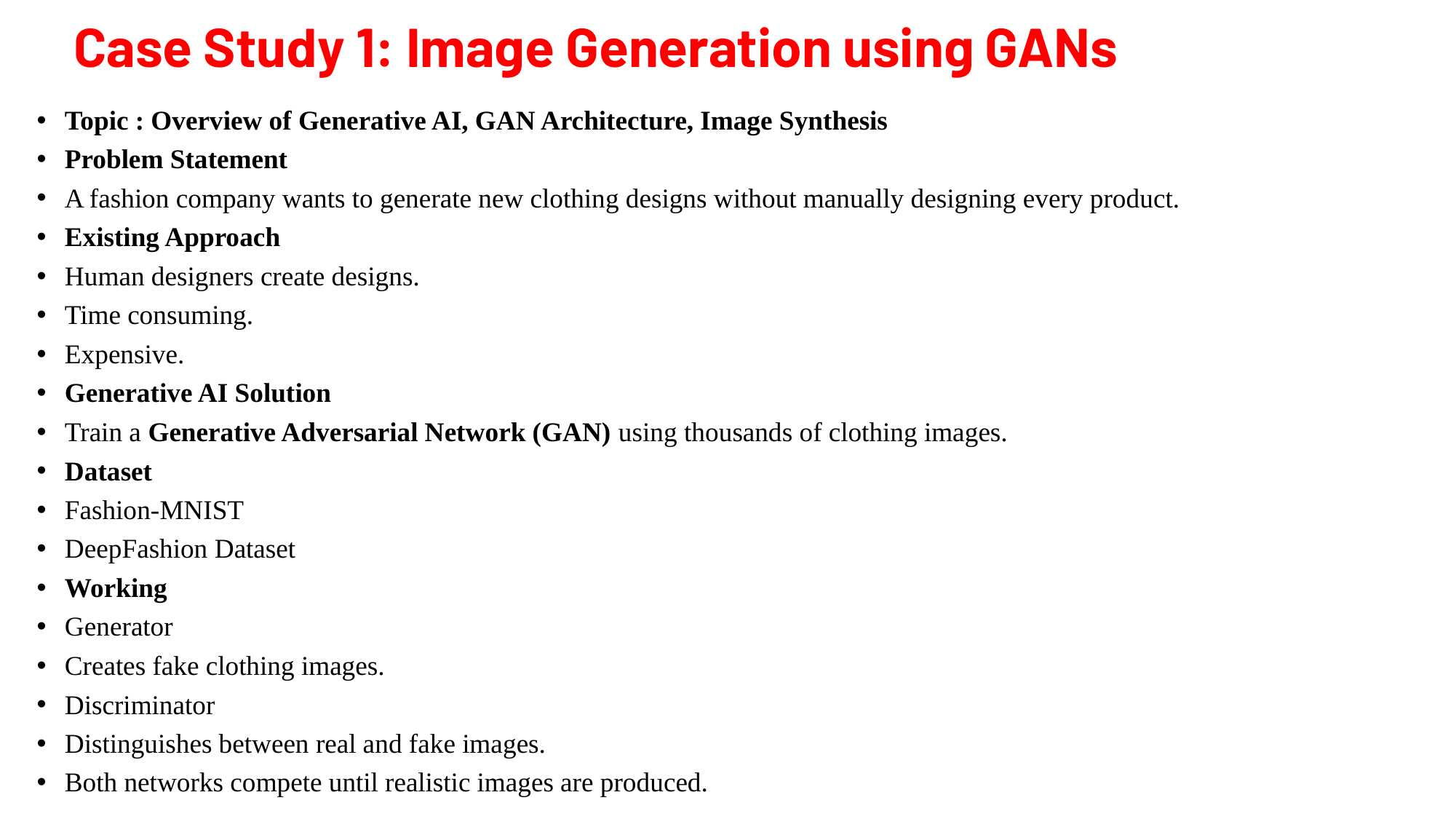

# Case Study 1: Image Generation using GANs
Topic : Overview of Generative AI, GAN Architecture, Image Synthesis
Problem Statement
A fashion company wants to generate new clothing designs without manually designing every product.
Existing Approach
Human designers create designs.
Time consuming.
Expensive.
Generative AI Solution
Train a Generative Adversarial Network (GAN) using thousands of clothing images.
Dataset
Fashion-MNIST
DeepFashion Dataset
Working
Generator
Creates fake clothing images.
Discriminator
Distinguishes between real and fake images.
Both networks compete until realistic images are produced.